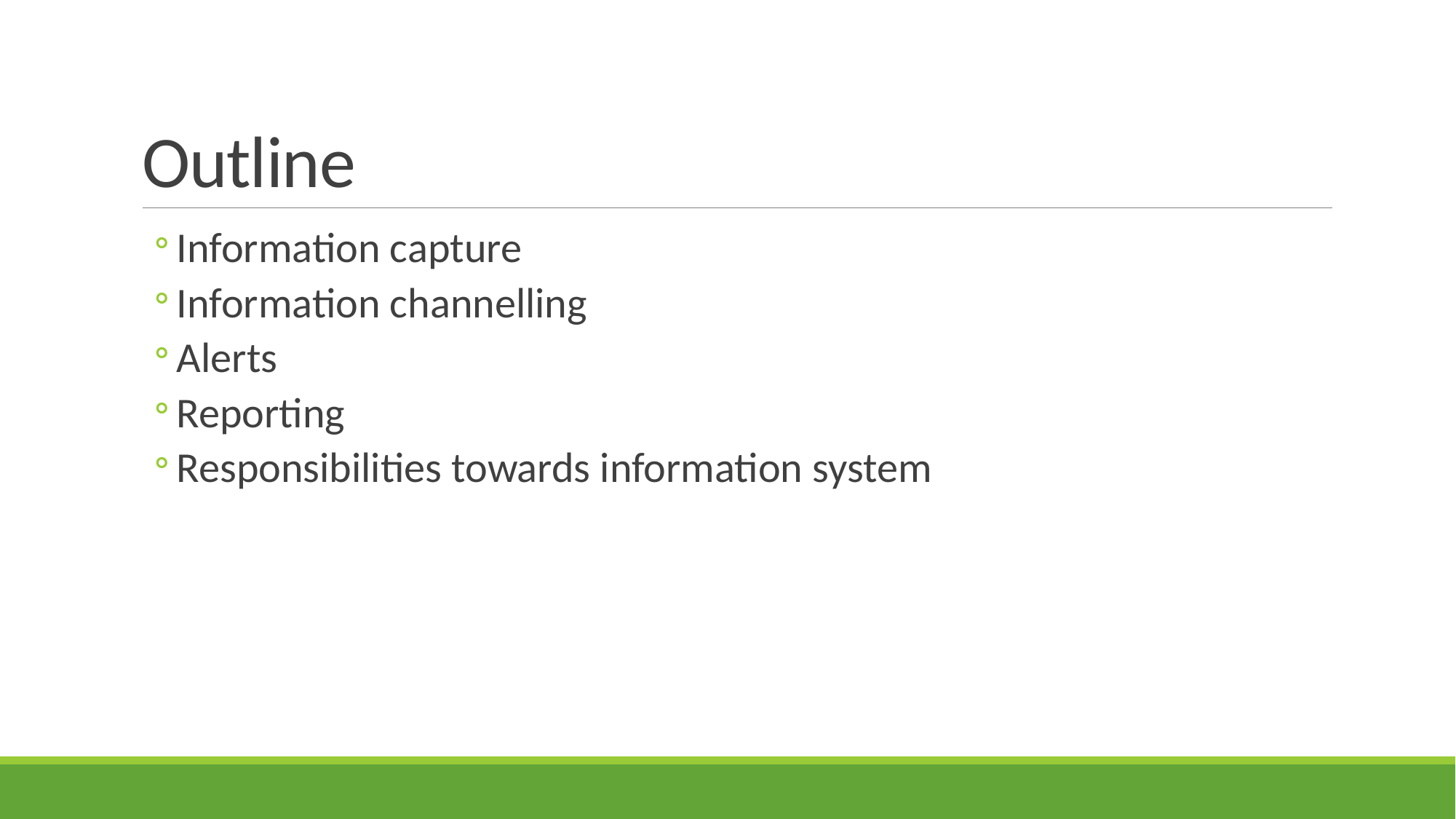

# Outline
Information capture
Information channelling
Alerts
Reporting
Responsibilities towards information system